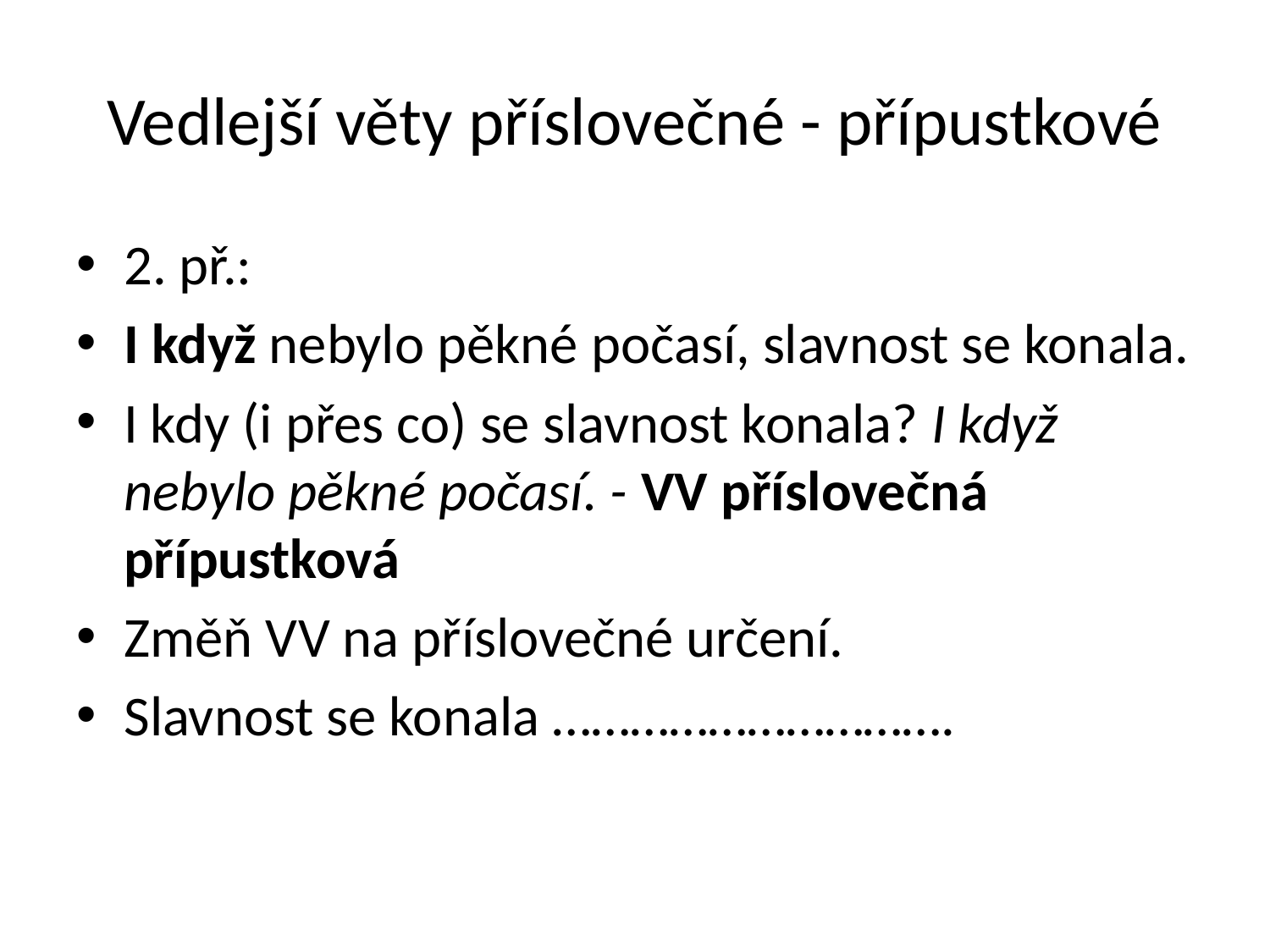

# Vedlejší věty příslovečné - přípustkové
2. př.:
I když nebylo pěkné počasí, slavnost se konala.
I kdy (i přes co) se slavnost konala? I když  nebylo pěkné počasí. - VV příslovečná přípustková
Změň VV na příslovečné určení.
Slavnost se konala ………………………….